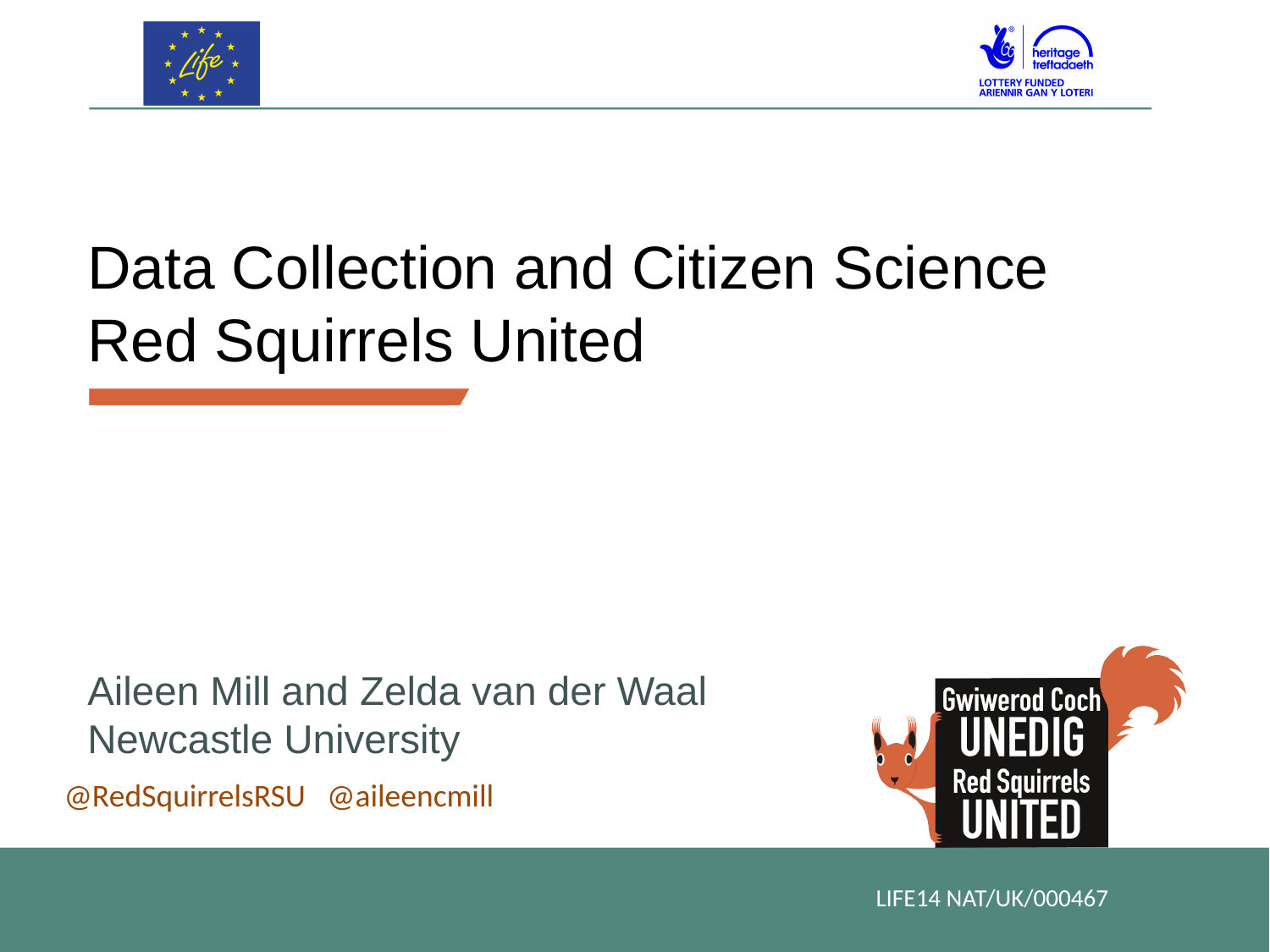

Data Collection and Citizen Science  Red Squirrels United

Aileen Mill and Zelda van der Waal
Newcastle University

@RedSquirrelsRSU   @aileencmill